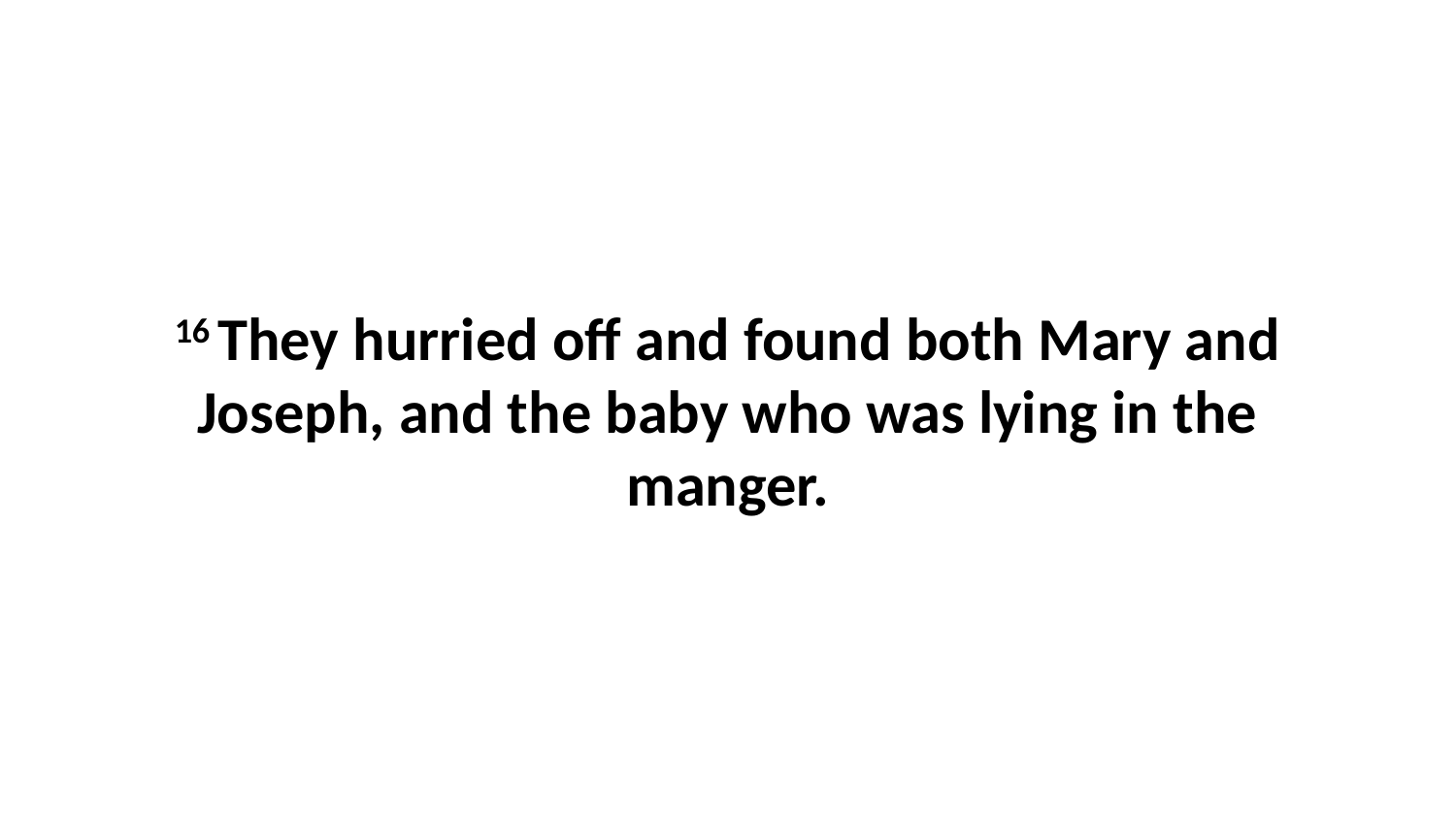

16 They hurried off and found both Mary and Joseph, and the baby who was lying in the manger.